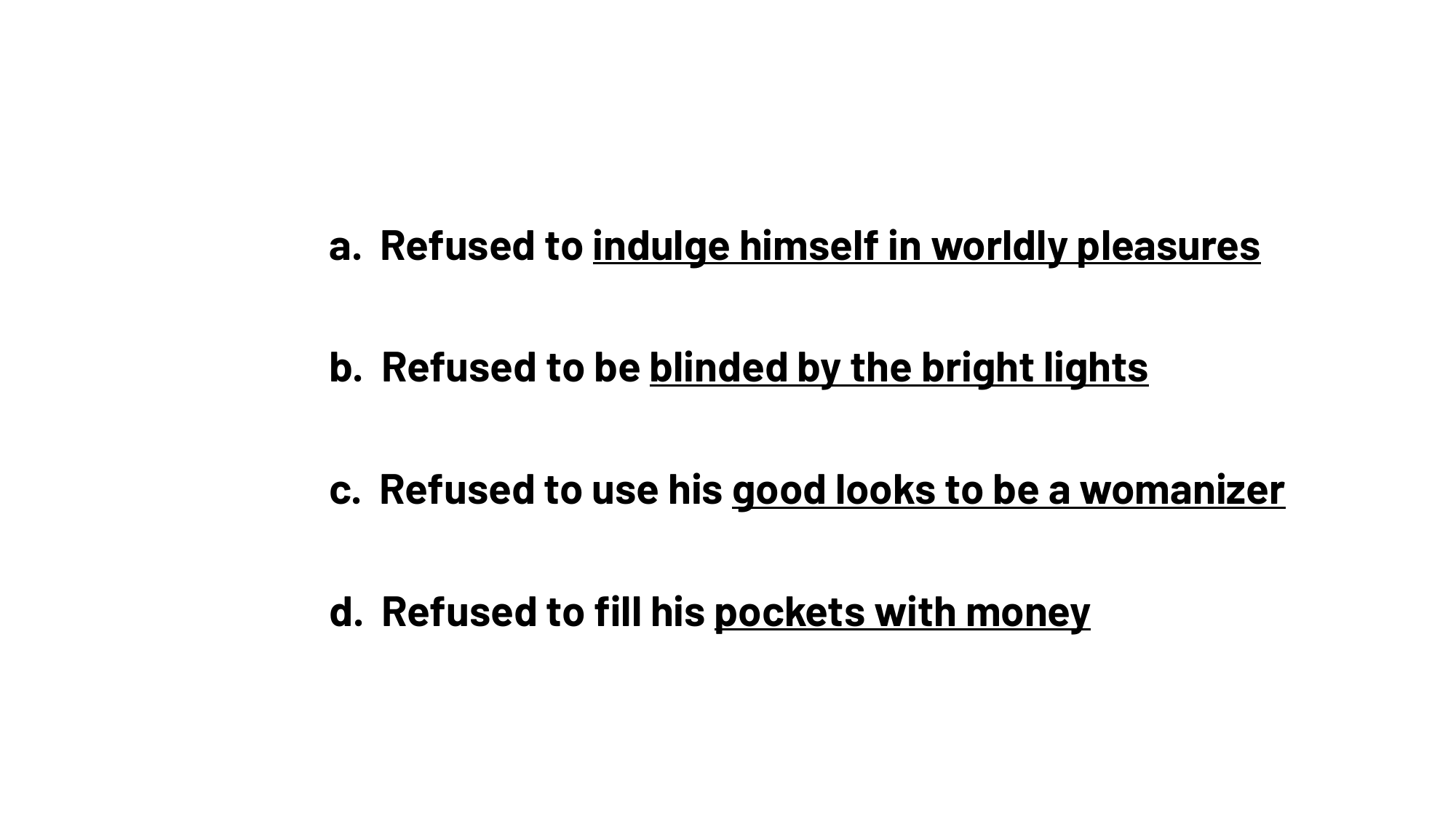

#
		a.  Refused to indulge himself in worldly pleasures

		b.  Refused to be blinded by the bright lights

		c.  Refused to use his good looks to be a womanizer

		d.  Refused to fill his pockets with money